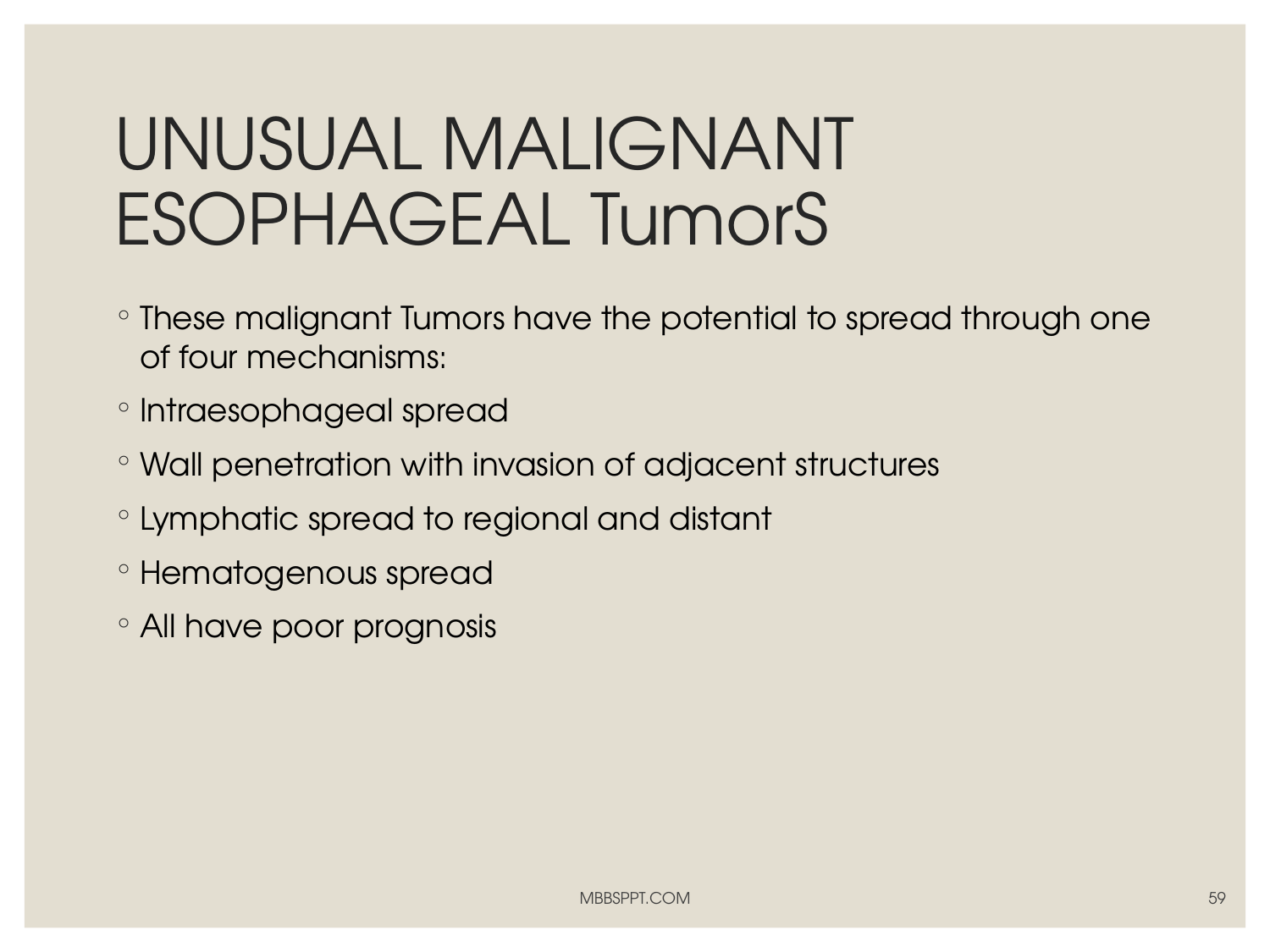

# UNUSUAL MALIGNANT ESOPHAGEAL TumorS
These malignant Tumors have the potential to spread through one of four mechanisms:
Intraesophageal spread
Wall penetration with invasion of adjacent structures
Lymphatic spread to regional and distant
Hematogenous spread
All have poor prognosis

MBBSPPT.COM
59